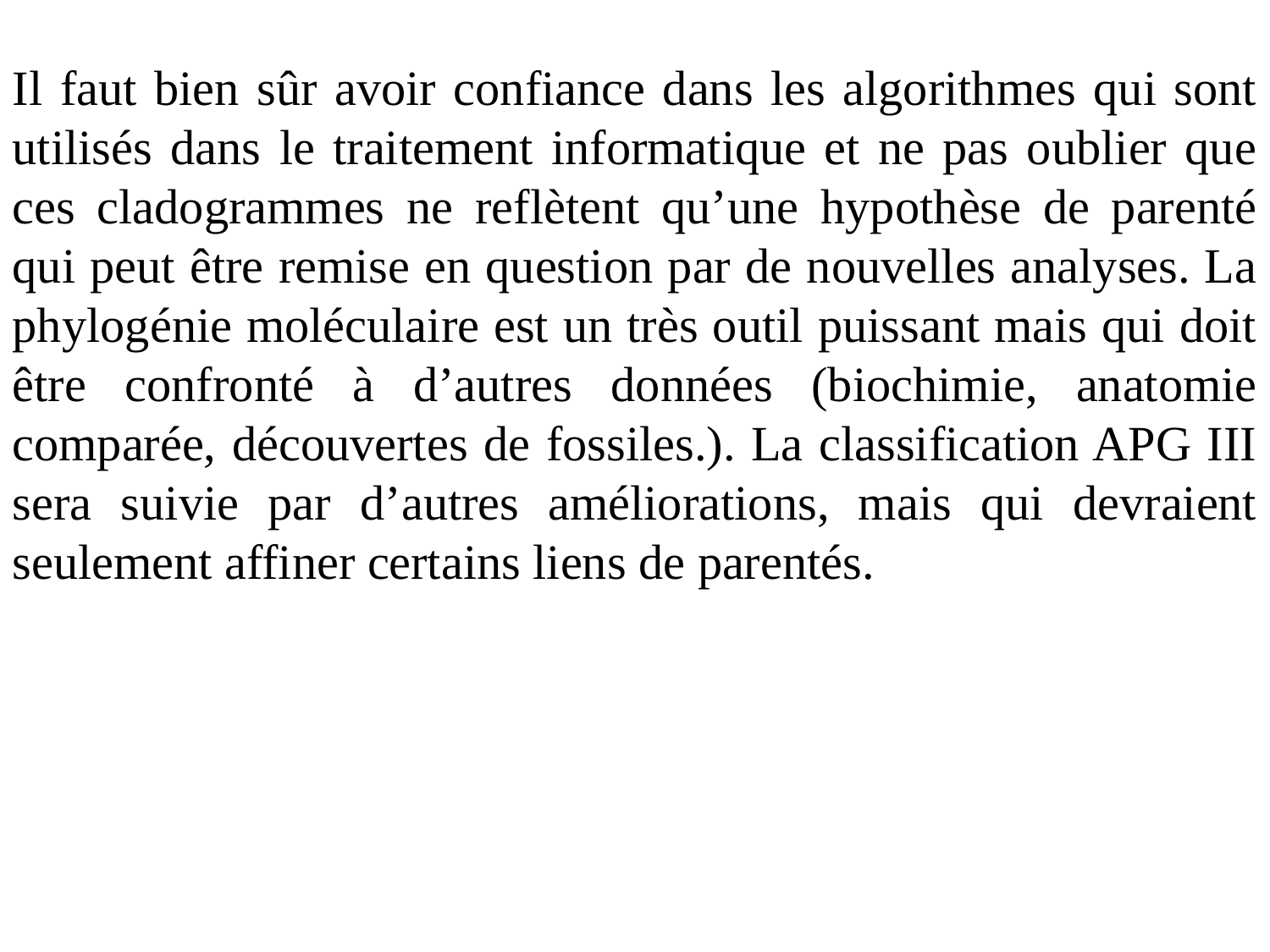

Il faut bien sûr avoir confiance dans les algorithmes qui sont utilisés dans le traitement informatique et ne pas oublier que ces cladogrammes ne reflètent qu’une hypothèse de parenté qui peut être remise en question par de nouvelles analyses. La phylogénie moléculaire est un très outil puissant mais qui doit être confronté à d’autres données (biochimie, anatomie comparée, découvertes de fossiles.). La classification APG III sera suivie par d’autres améliorations, mais qui devraient seulement affiner certains liens de parentés.